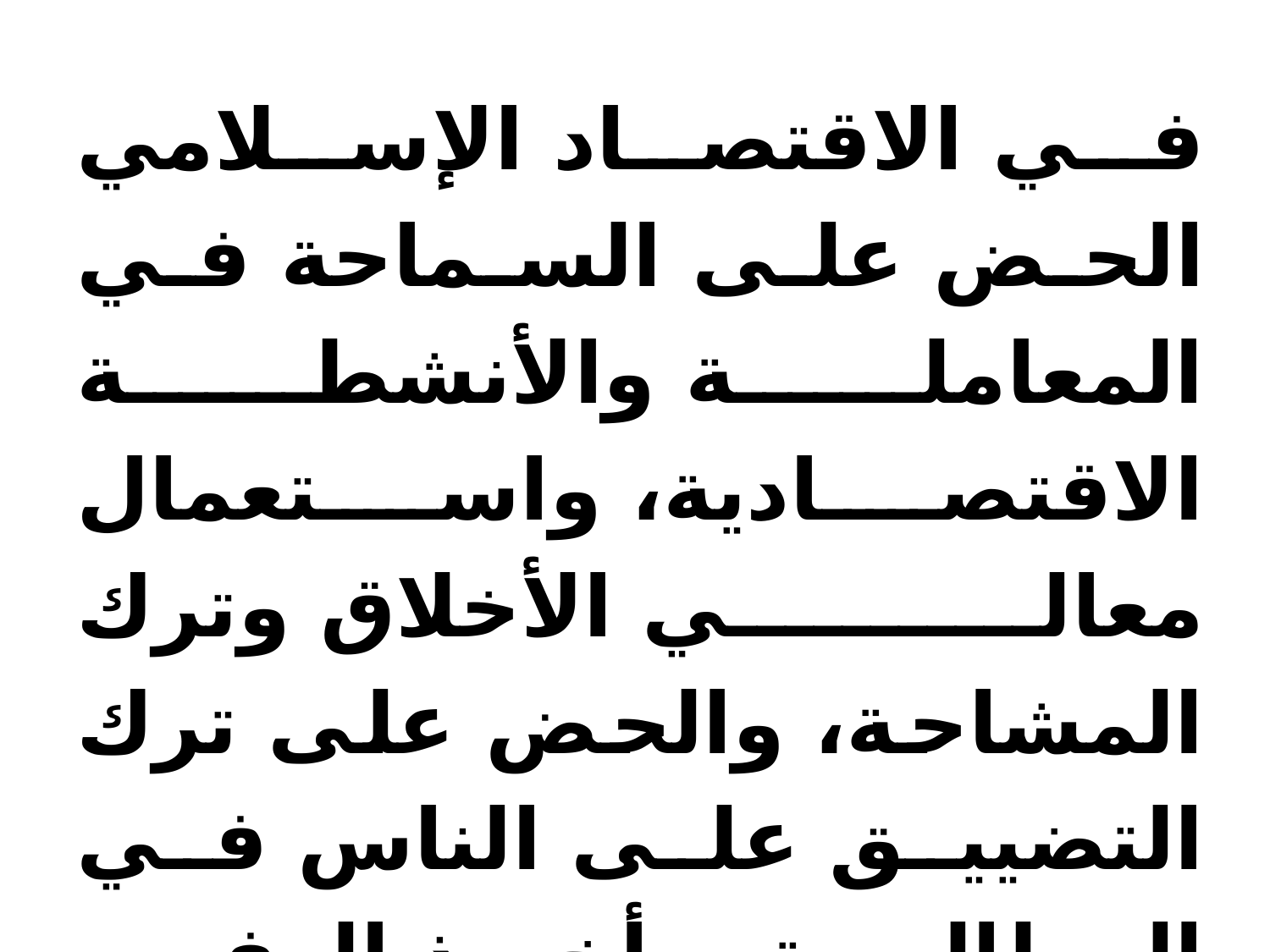

في الاقتصاد الإسلامي الحض على السماحة في المعاملة والأنشطة الاقتصادية، واستعمال معالي الأخلاق وترك المشاحة، والحض على ترك التضييق على الناس في المطالبة، وأخذ العفو عنهم.